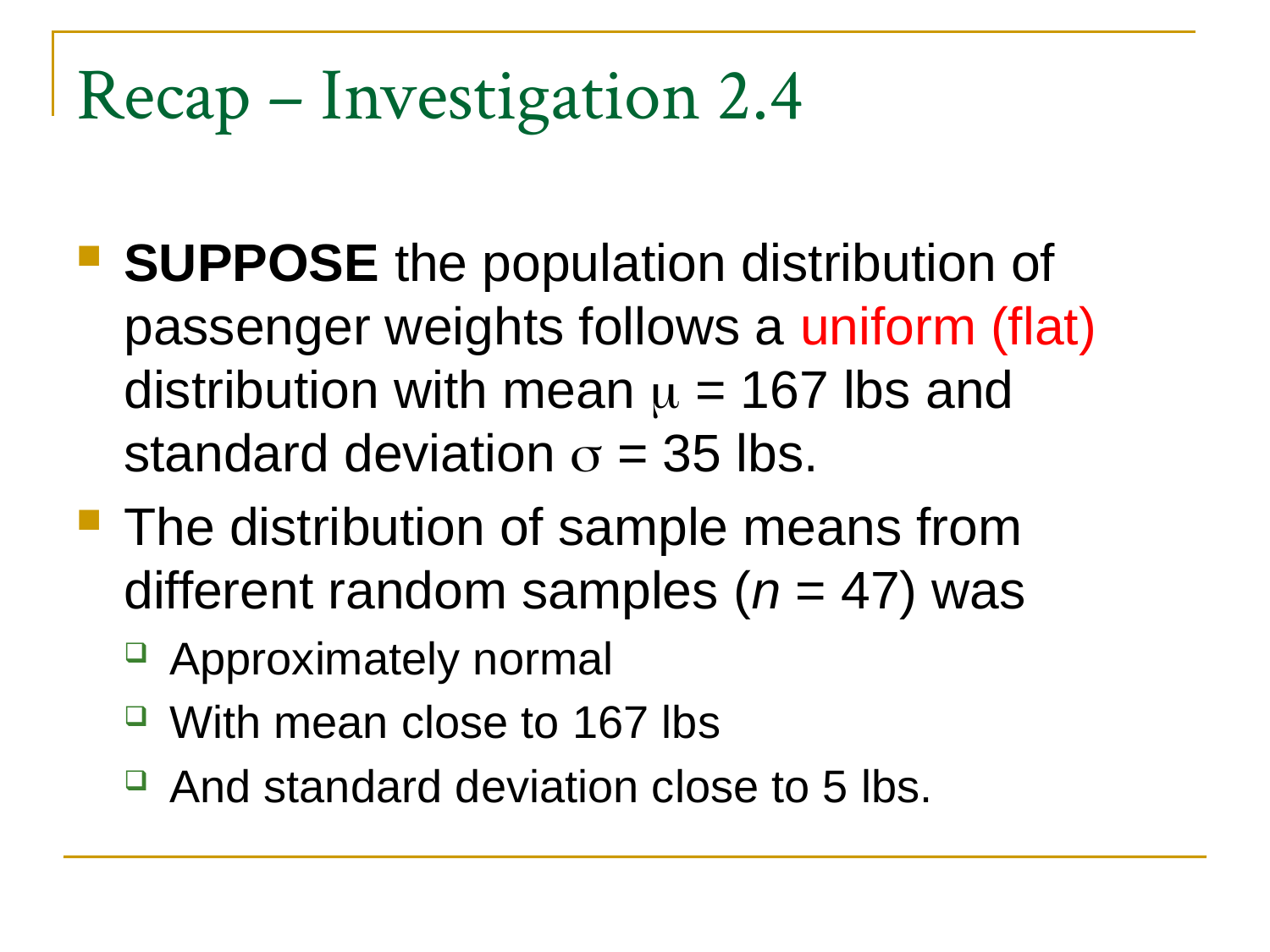

# Recap – Investigation 2.4
SUPPOSE the population distribution of passenger weights follows a uniform (flat) distribution with mean μ = 167 lbs and standard deviation σ = 35 lbs.
The distribution of sample means from different random samples (n = 47) was
Approximately normal
With mean close to 167 lbs
And standard deviation close to 5 lbs.